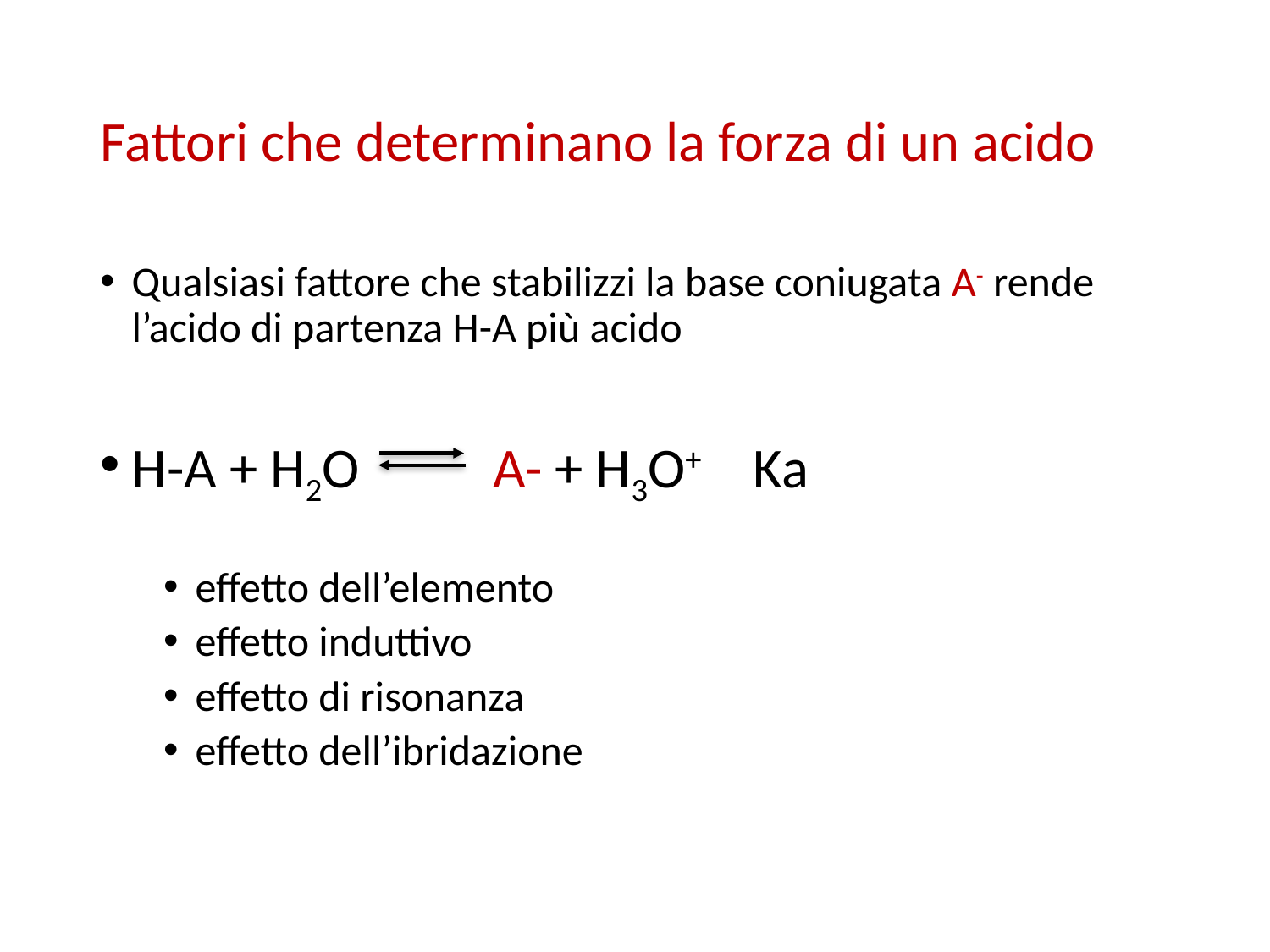

# Fattori che determinano la forza di un acido
Qualsiasi fattore che stabilizzi la base coniugata A- rende l’acido di partenza H-A più acido

H-A + H2O              A- + H3O+       Ka

effetto dell’elemento
effetto induttivo
effetto di risonanza
effetto dell’ibridazione